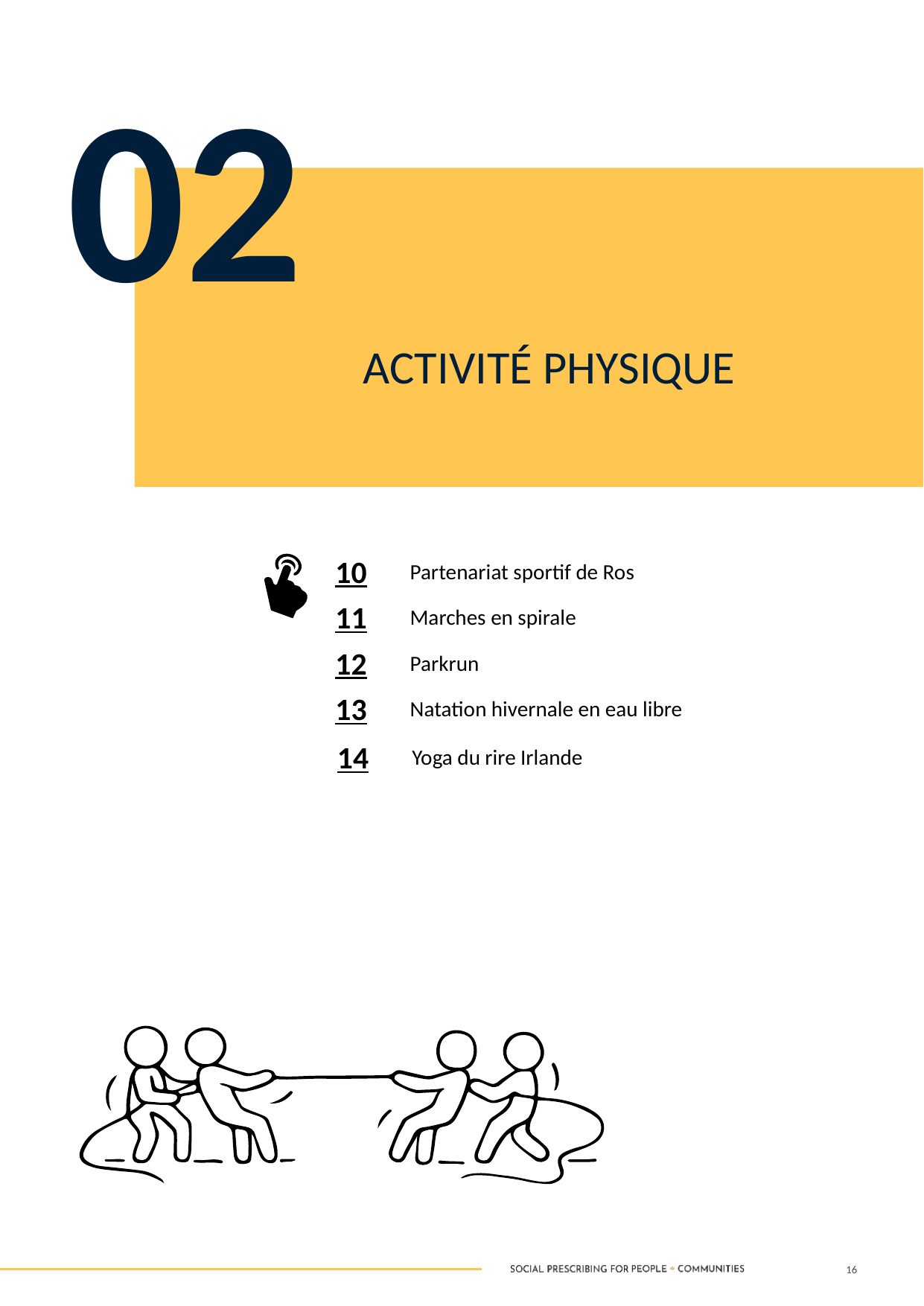

02
ACTIVITÉ PHYSIQUE
10
Partenariat sportif de Ros

11
Marches en spirale
12
Parkrun
13
Natation hivernale en eau libre
14
Yoga du rire Irlande

16